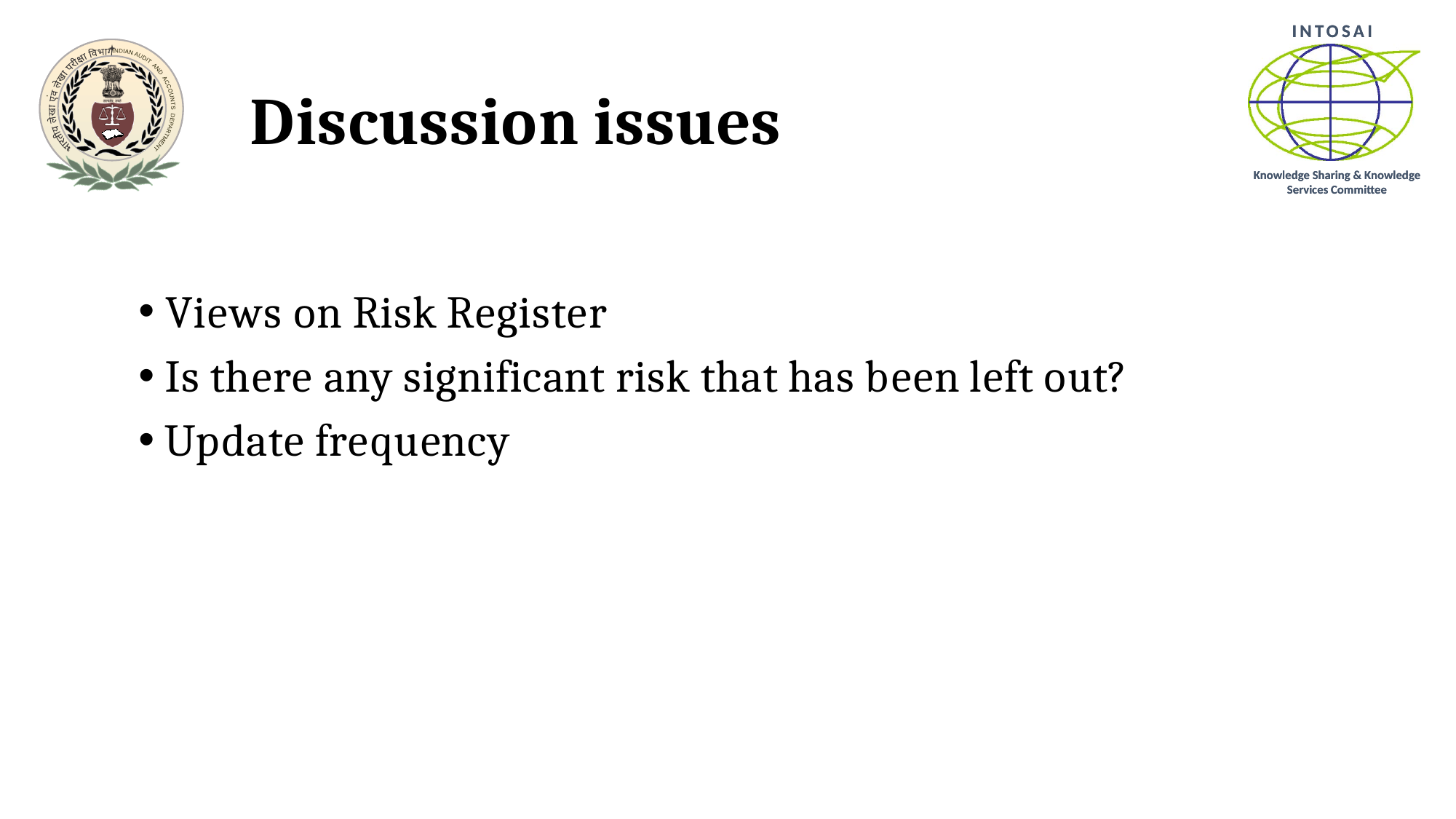

# Discussion issues
Views on Risk Register
Is there any significant risk that has been left out?
Update frequency